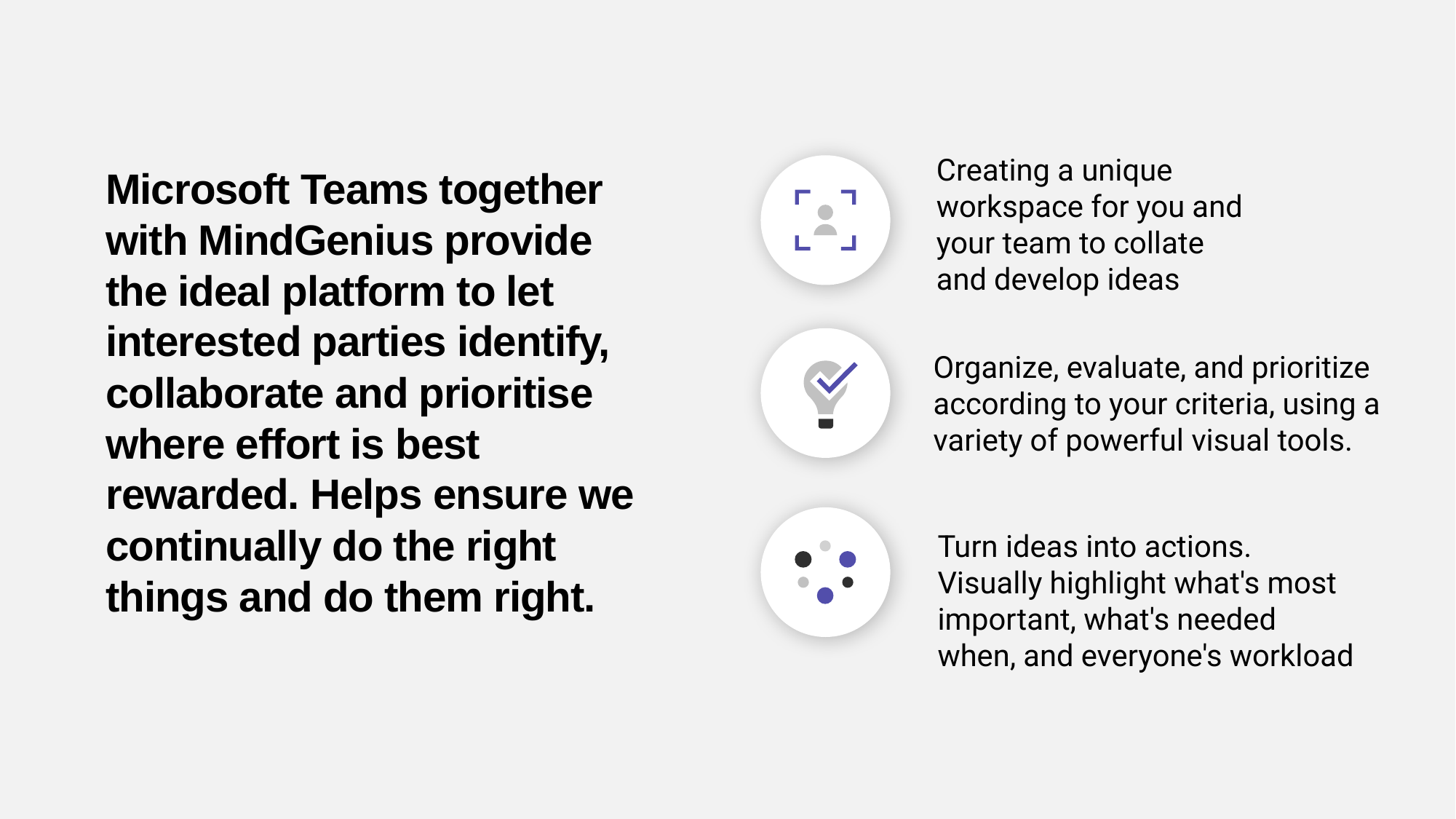

Creating a unique workspace for you and your team to collate and develop ideas

Microsoft Teams together with MindGenius provide the ideal platform to let interested parties identify, collaborate and prioritise where effort is best rewarded. Helps ensure we continually do the right things and do them right.

Organize, evaluate, and prioritize according to your criteria, using a variety of powerful visual tools.

Turn ideas into actions. Visually highlight what's most important, what's needed when, and everyone's workload